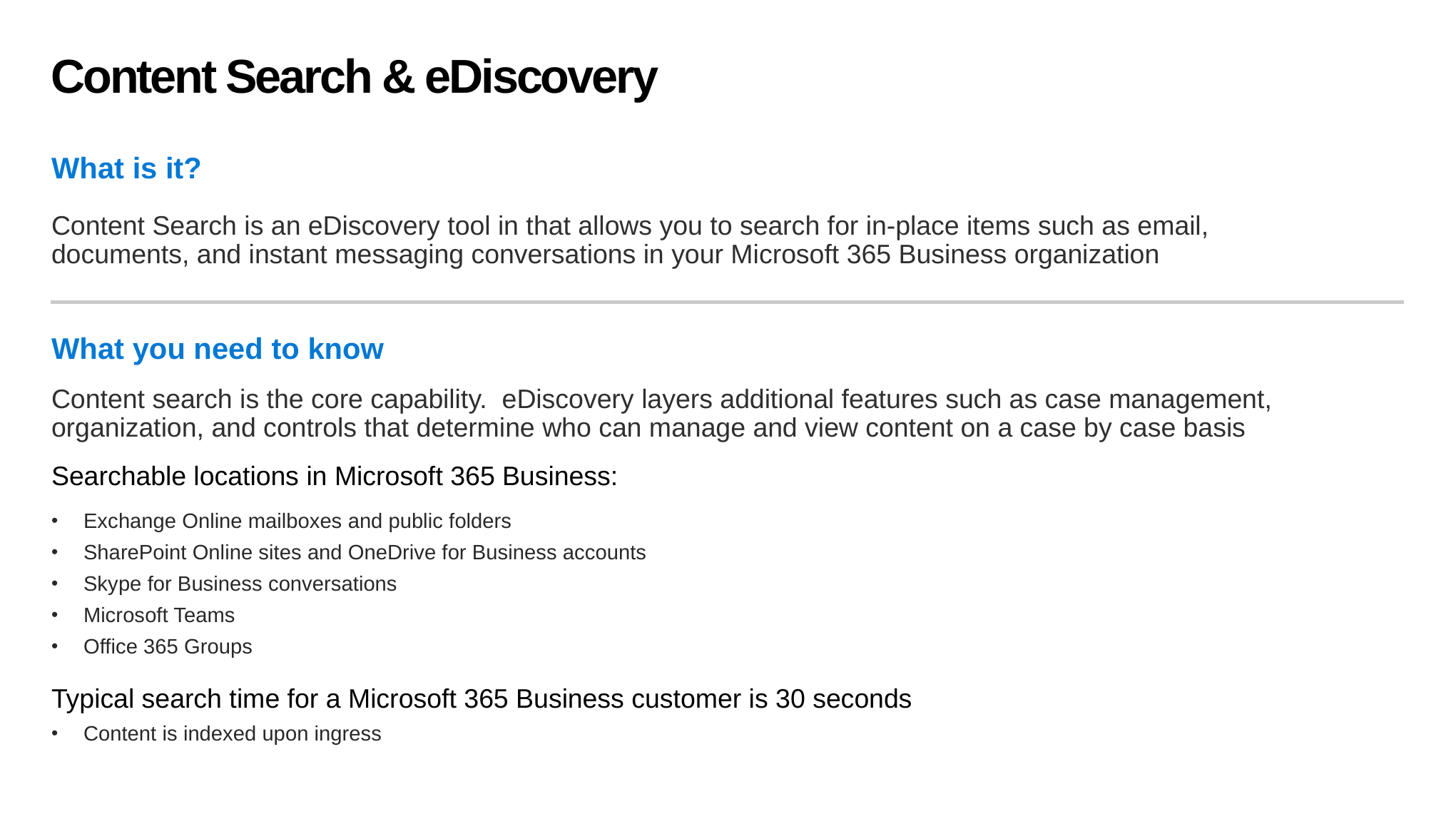

# Content Search & eDiscovery
What is it?
Content Search is an eDiscovery tool in that allows you to search for in-place items such as email, documents, and instant messaging conversations in your Microsoft 365 Business organization
What you need to know
Content search is the core capability.  eDiscovery layers additional features such as case management, organization, and controls that determine who can manage and view content on a case by case basis
Searchable locations in Microsoft 365 Business:
Exchange Online mailboxes and public folders
SharePoint Online sites and OneDrive for Business accounts
Skype for Business conversations
Microsoft Teams
Office 365 Groups
Typical search time for a Microsoft 365 Business customer is 30 seconds
Content is indexed upon ingress